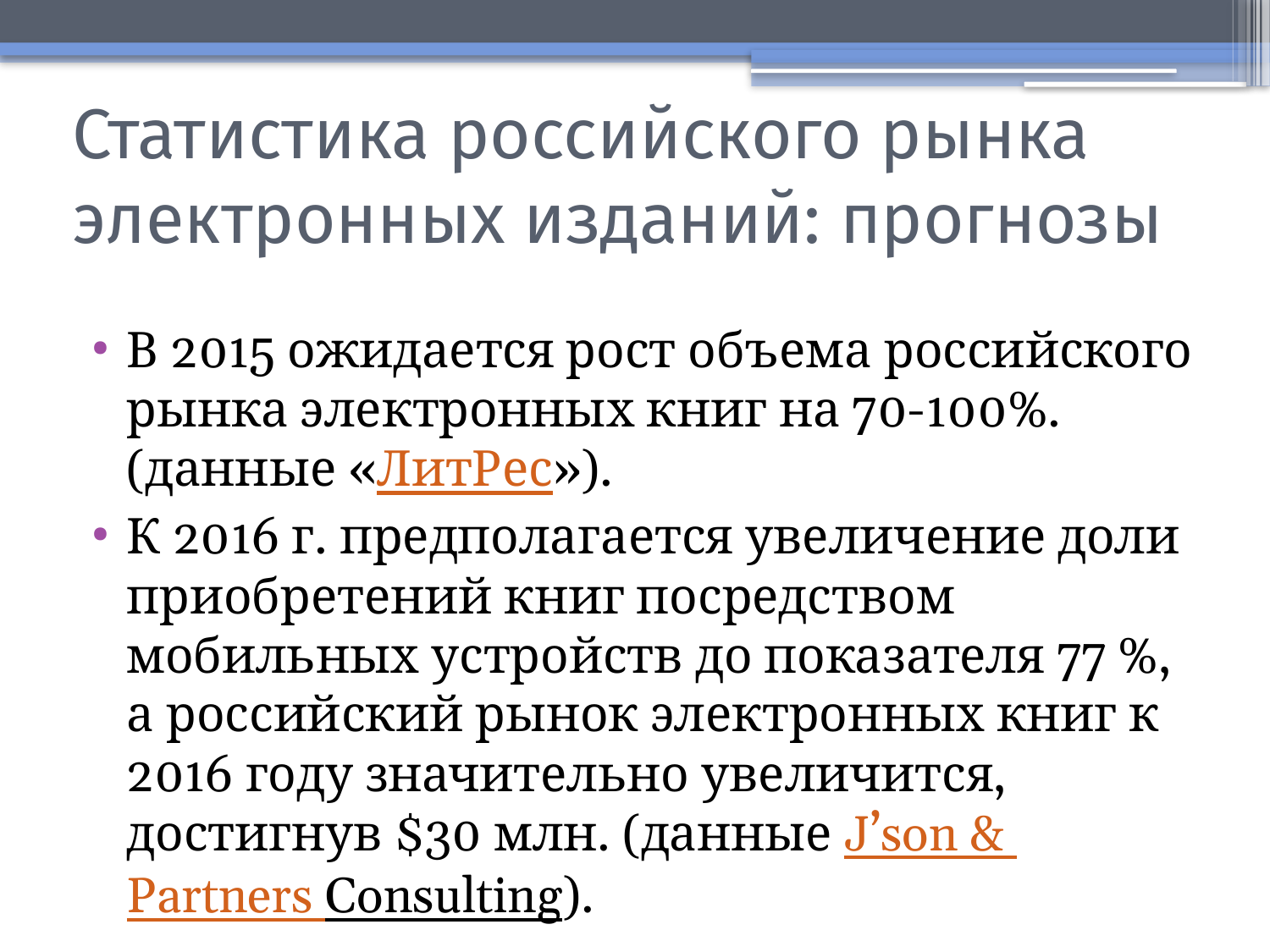

# Статистика российского рынка электронных изданий: прогнозы
В 2015 ожидается рост объема российского рынка электронных книг на 70-100%.  (данные «ЛитРес»).
К 2016 г. предполагается увеличение доли приобретений книг посредством мобильных устройств до показателя 77 %, а российский рынок электронных книг к 2016 году значительно увеличится, достигнув $30 млн. (данные J’son & Partners Consulting).